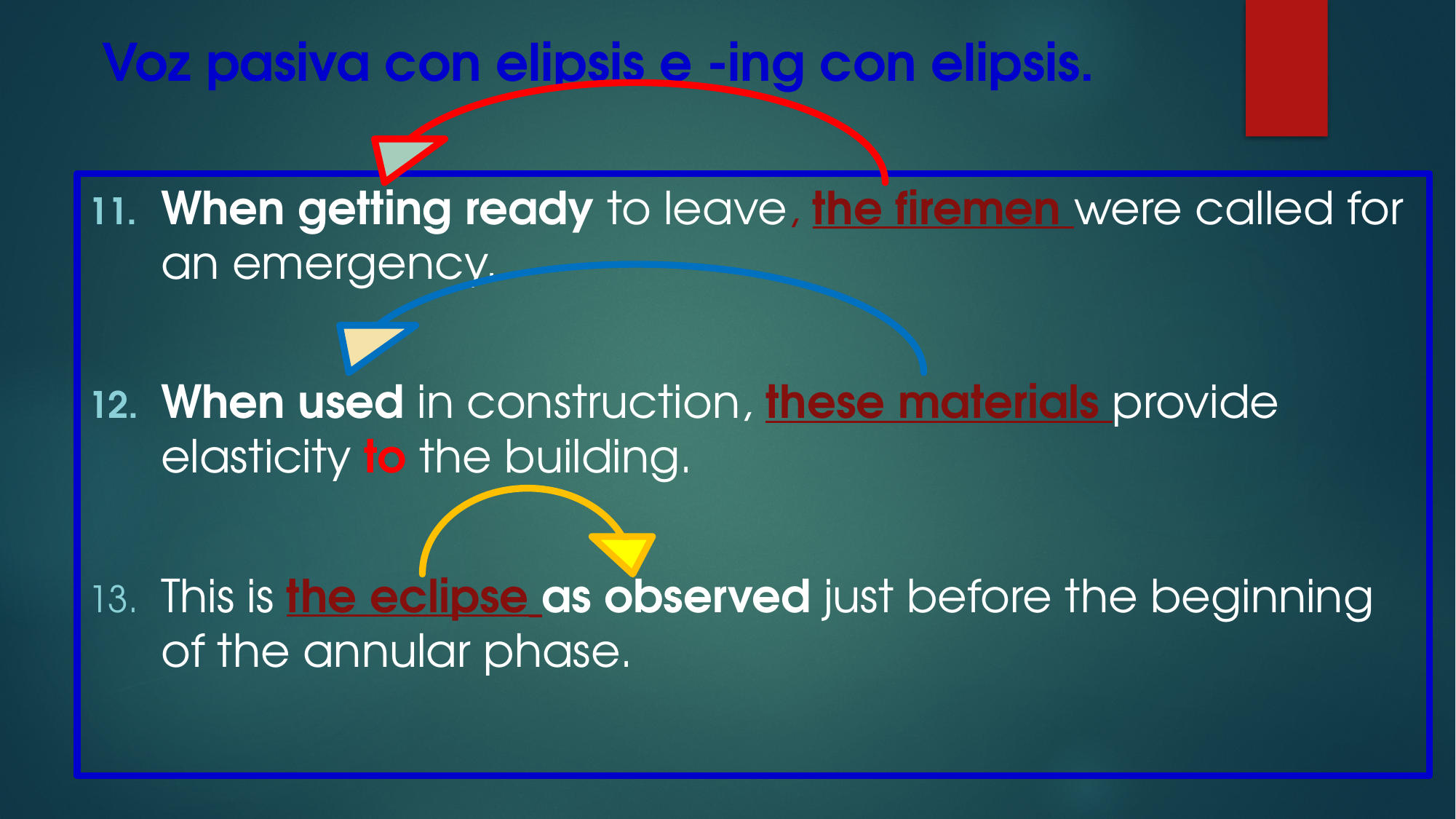

# Voz pasiva con elipsis e -ing con elipsis.

When getting ready to leave, the firemen were called for an emergency.

When used in construction, these materials provide elasticity to the building.

This is the eclipse as observed just before the beginning of the annular phase.